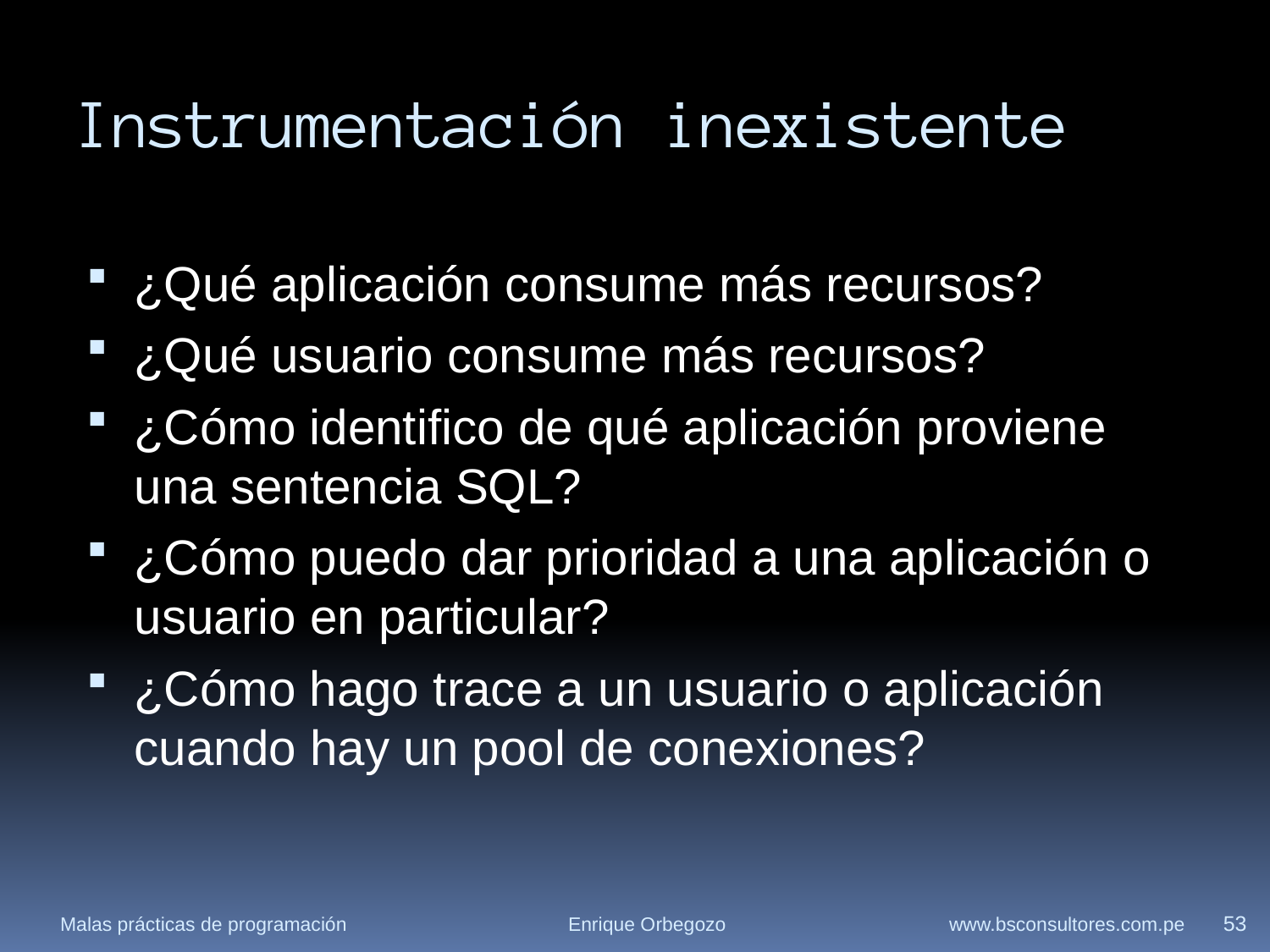

# Instrumentación inexistente
¿Qué aplicación consume más recursos?
¿Qué usuario consume más recursos?
¿Cómo identifico de qué aplicación proviene una sentencia SQL?
¿Cómo puedo dar prioridad a una aplicación o usuario en particular?
¿Cómo hago trace a un usuario o aplicación cuando hay un pool de conexiones?
Malas prácticas de programación		Enrique Orbegozo		www.bsconsultores.com.pe
53